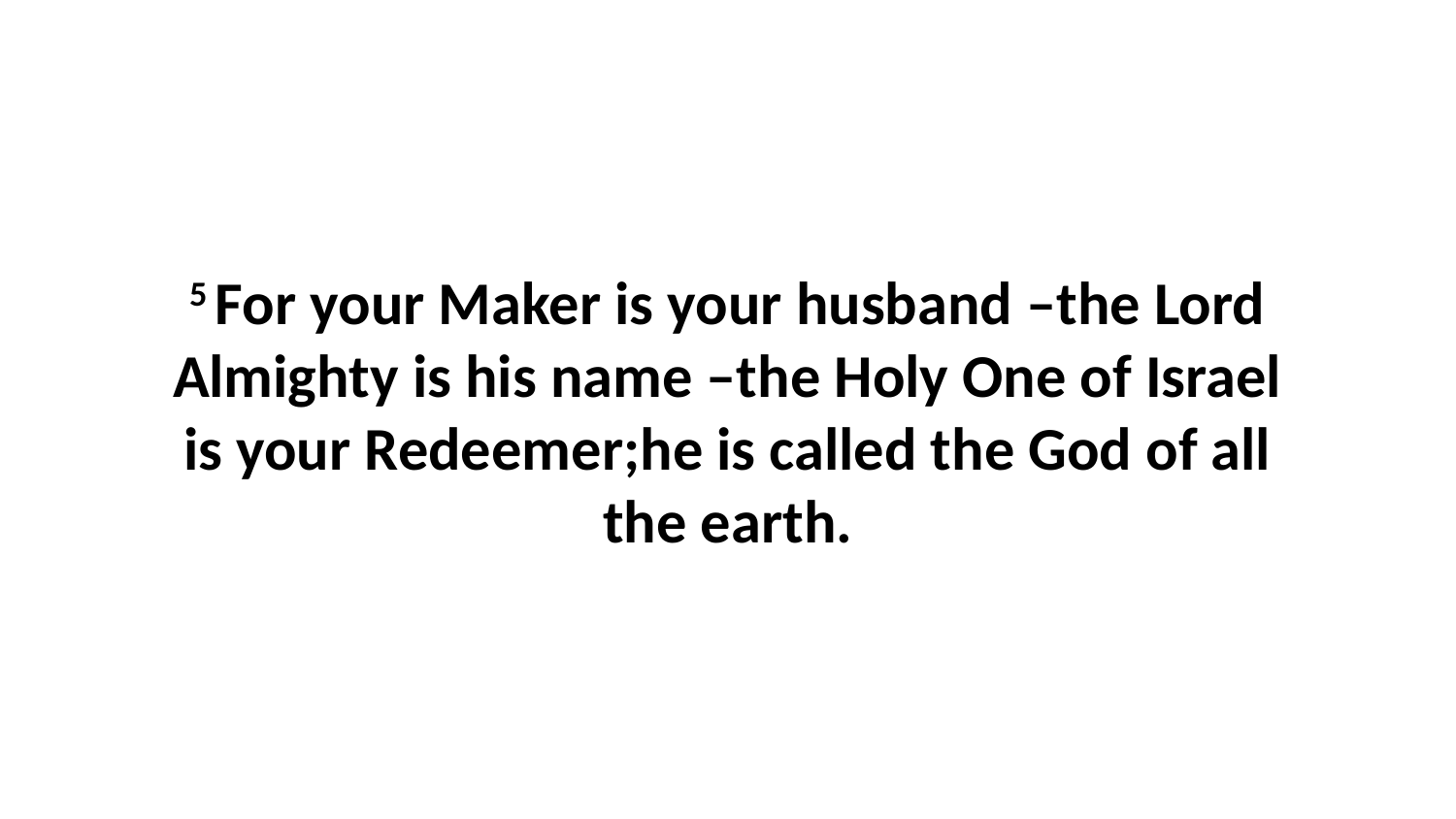

5 For your Maker is your husband –the Lord Almighty is his name –the Holy One of Israel is your Redeemer;he is called the God of all the earth.